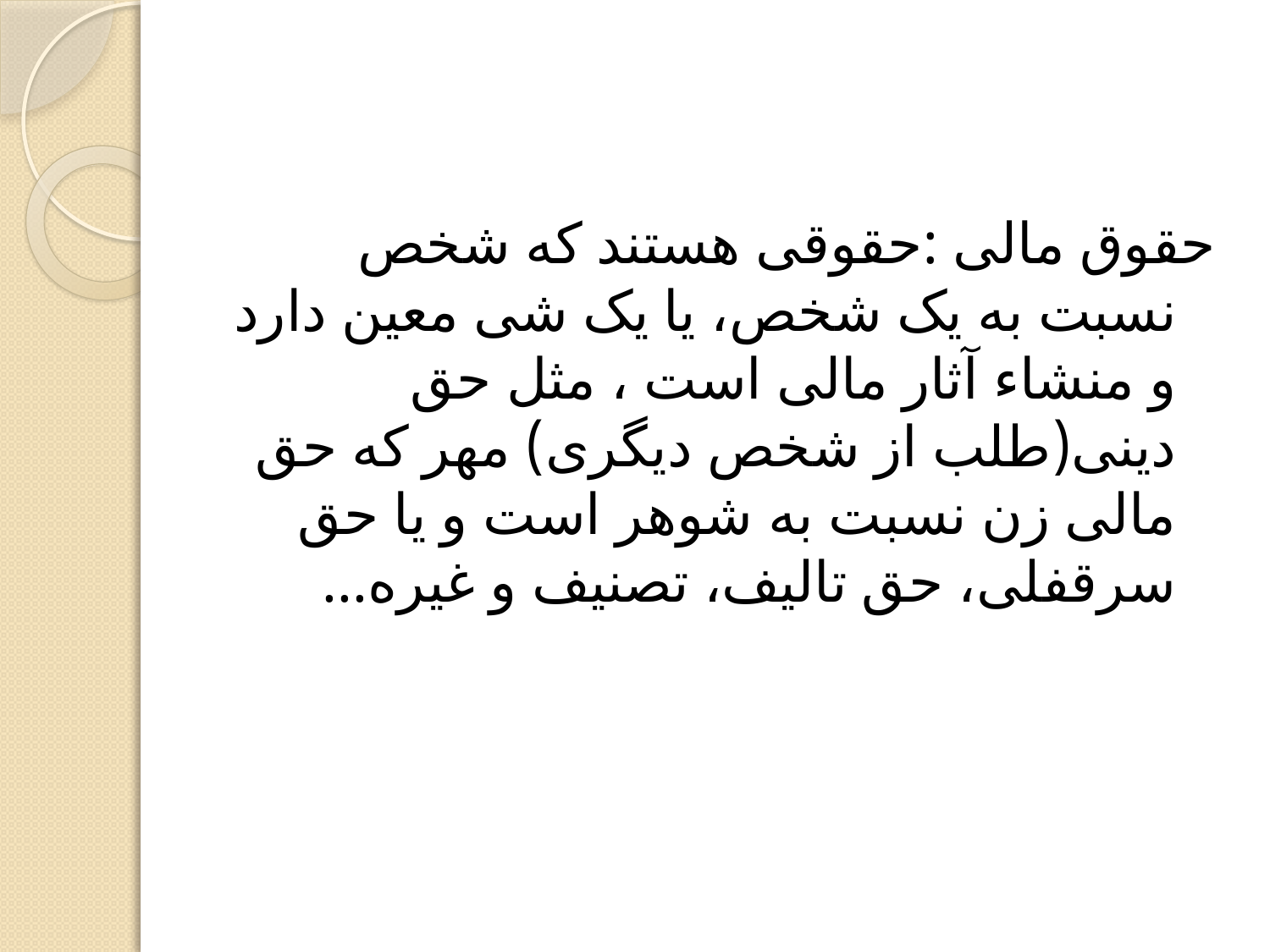

حقوق مالی :حقوقی هستند که شخص نسبت به یک شخص، یا یک شی معین دارد و منشاء آثار مالی است ، مثل حق دینی(طلب از شخص دیگری) مهر که حق مالی زن نسبت به شوهر است و یا حق سرقفلی، حق تالیف، تصنیف و غیره...